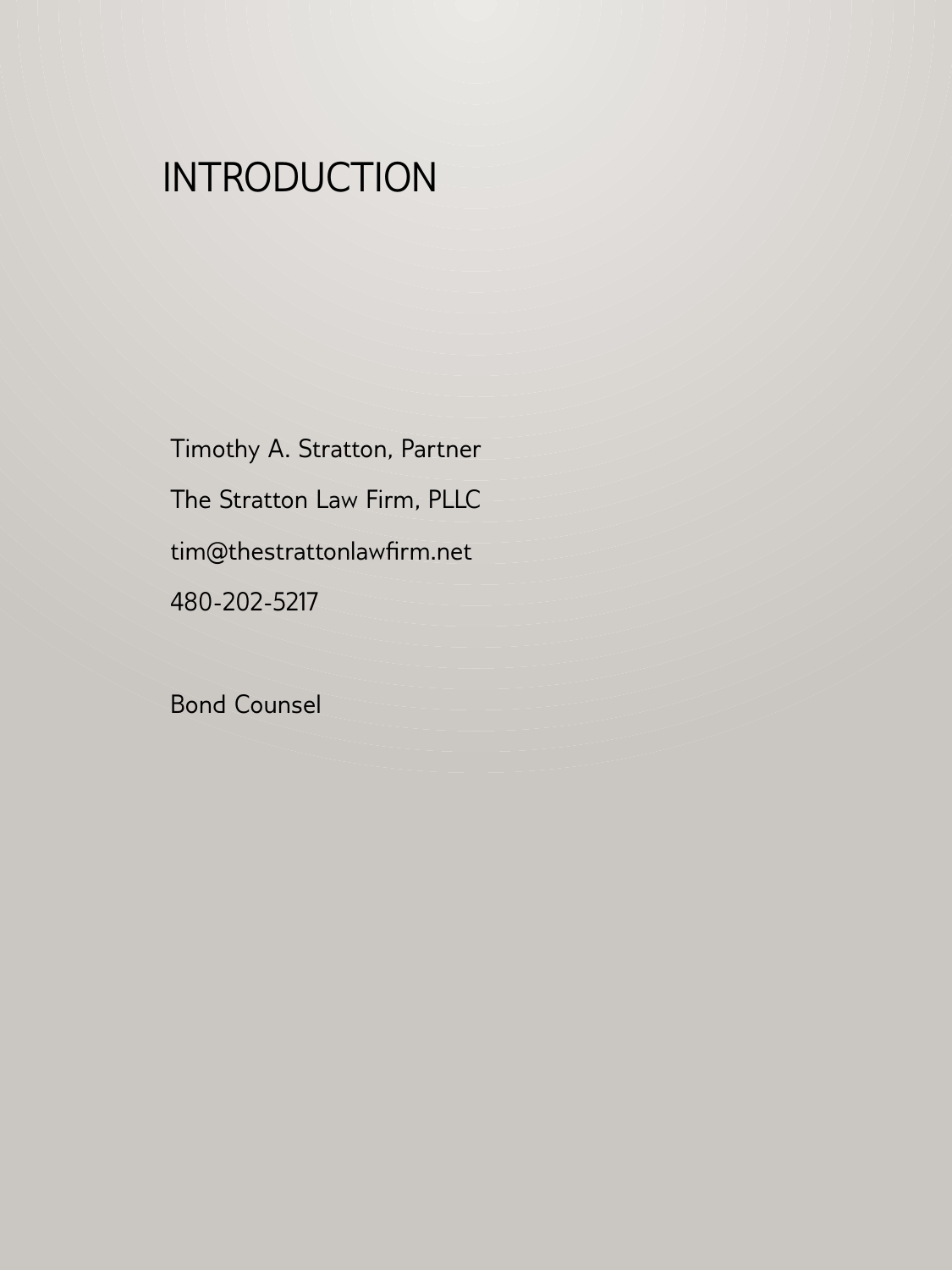

# Introduction

Timothy A. Stratton, Partner
The Stratton Law Firm, PLLC
tim@thestrattonlawfirm.net
480-202-5217

Bond Counsel